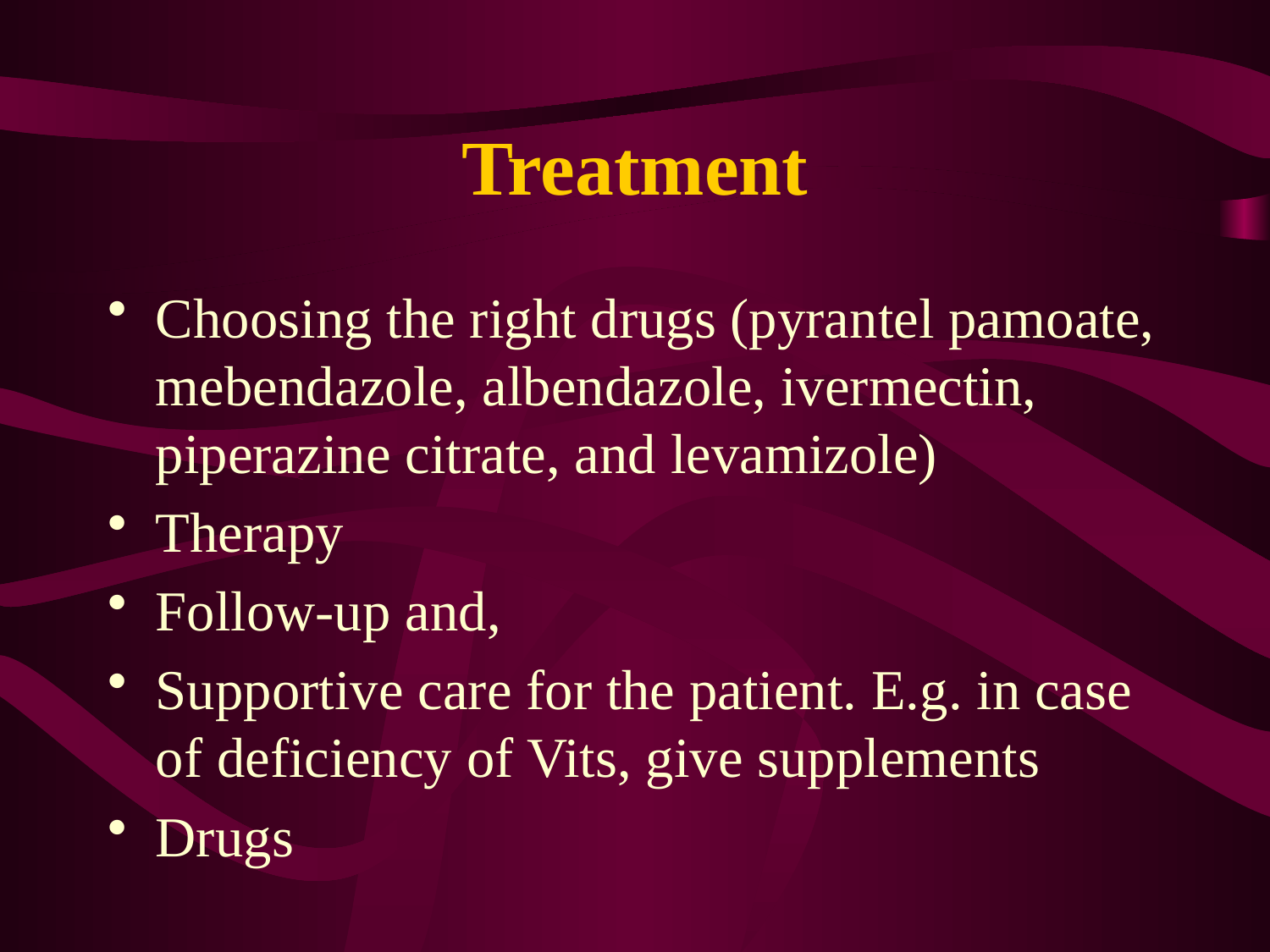

# Treatment
Choosing the right drugs (pyrantel pamoate, mebendazole, albendazole, ivermectin, piperazine citrate, and levamizole)
Therapy
Follow-up and,
Supportive care for the patient. E.g. in case of deficiency of Vits, give supplements
Drugs